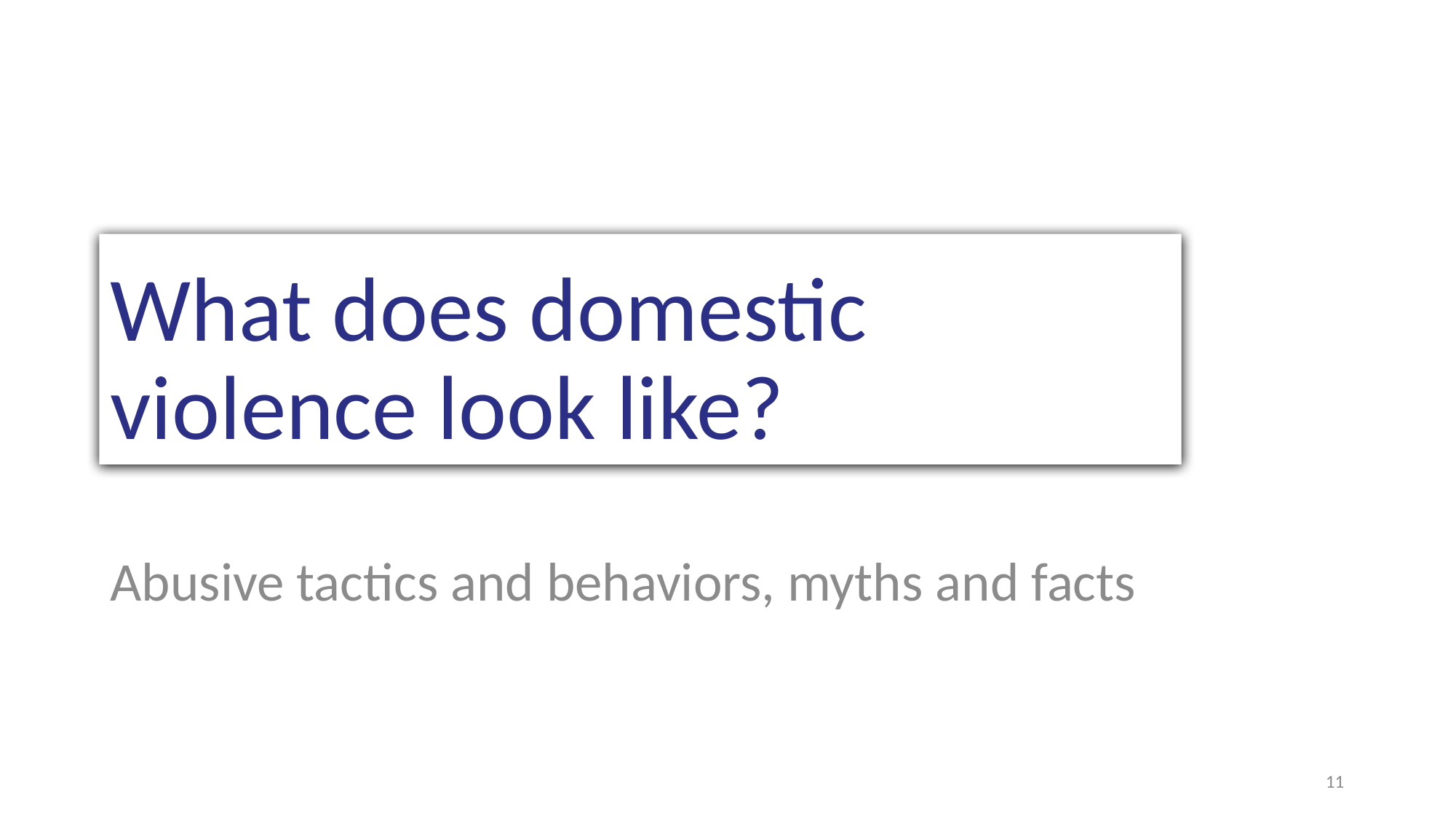

# What does domestic violence look like?
Abusive tactics and behaviors, myths and facts
11